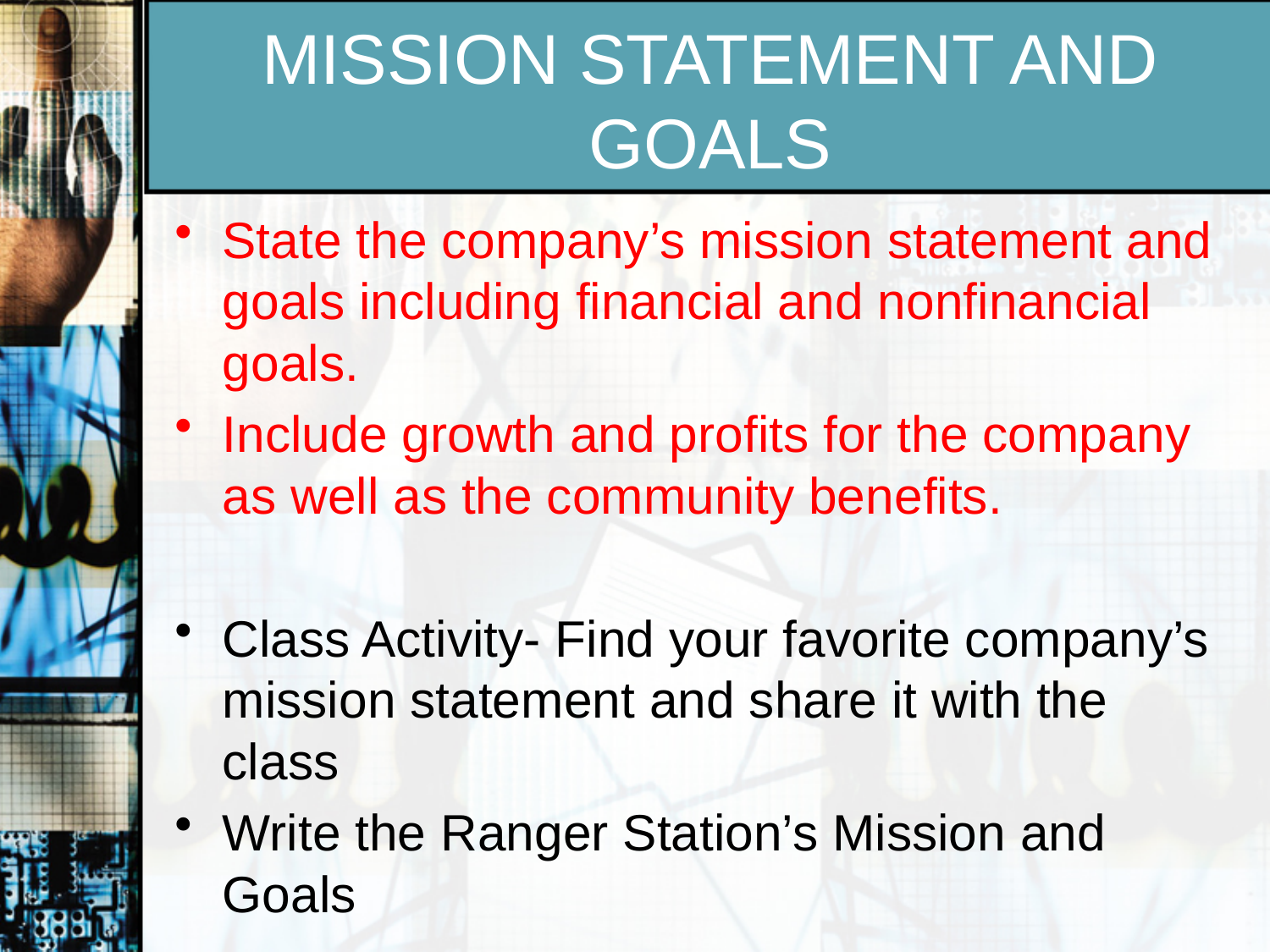

# MISSION STATEMENT AND GOALS
State the company’s mission statement and goals including financial and nonfinancial goals.
Include growth and profits for the company as well as the community benefits.

Class Activity- Find your favorite company’s mission statement and share it with the class
Write the Ranger Station’s Mission and Goals